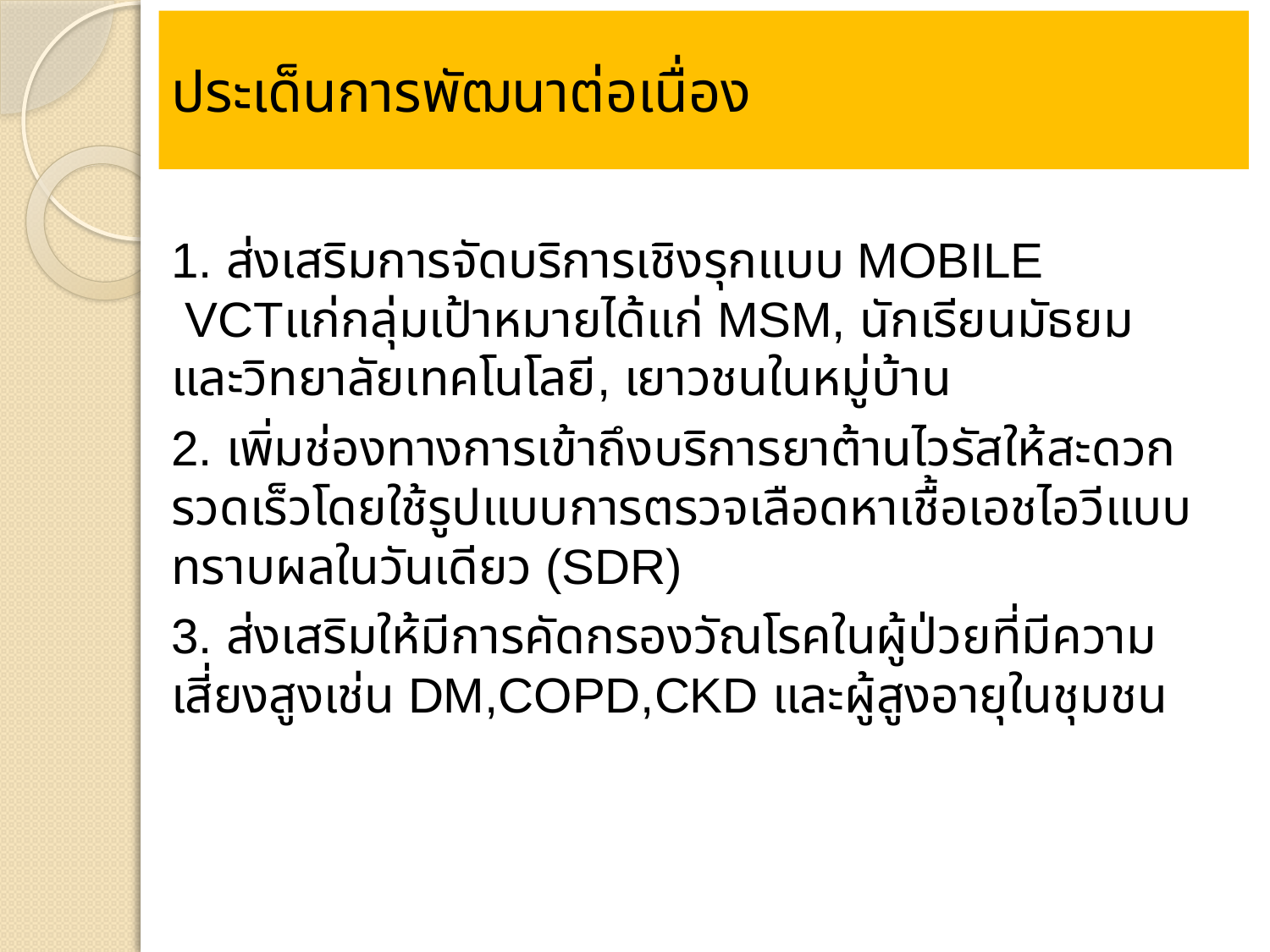

# ประเด็นการพัฒนาต่อเนื่อง
1. ส่งเสริมการจัดบริการเชิงรุกแบบ MOBILE VCTแก่กลุ่มเป้าหมายได้แก่ MSM, นักเรียนมัธยมและวิทยาลัยเทคโนโลยี, เยาวชนในหมู่บ้าน
2. เพิ่มช่องทางการเข้าถึงบริการยาต้านไวรัสให้สะดวกรวดเร็วโดยใช้รูปแบบการตรวจเลือดหาเชื้อเอชไอวีแบบทราบผลในวันเดียว (SDR)
3. ส่งเสริมให้มีการคัดกรองวัณโรคในผู้ป่วยที่มีความเสี่ยงสูงเช่น DM,COPD,CKD และผู้สูงอายุในชุมชน